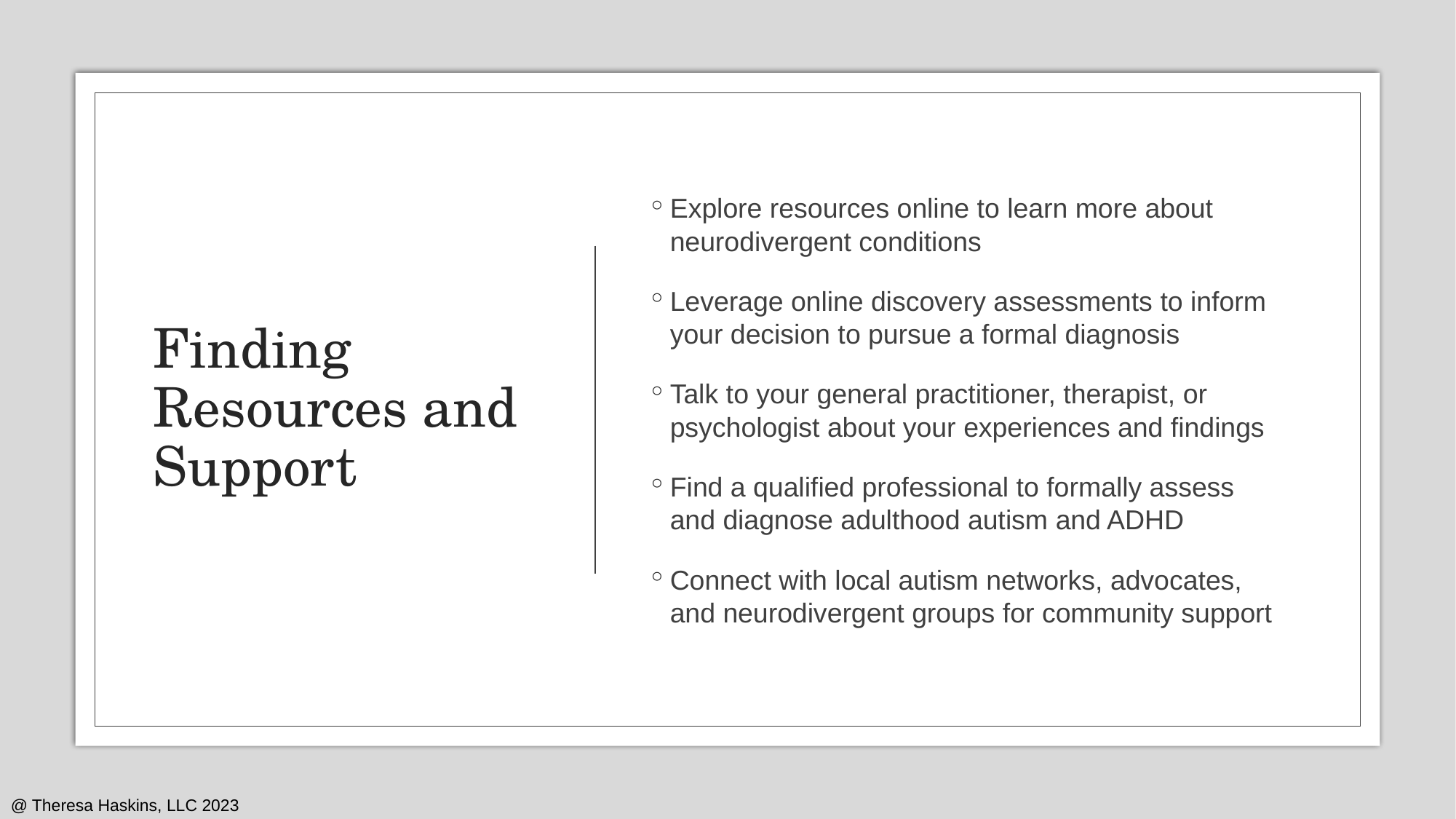

# Finding Resources and Support
Explore resources online to learn more about neurodivergent conditions
Leverage online discovery assessments to inform your decision to pursue a formal diagnosis
Talk to your general practitioner, therapist, or psychologist about your experiences and findings
Find a qualified professional to formally assess and diagnose adulthood autism and ADHD
Connect with local autism networks, advocates, and neurodivergent groups for community support
@ Theresa Haskins, LLC 2023